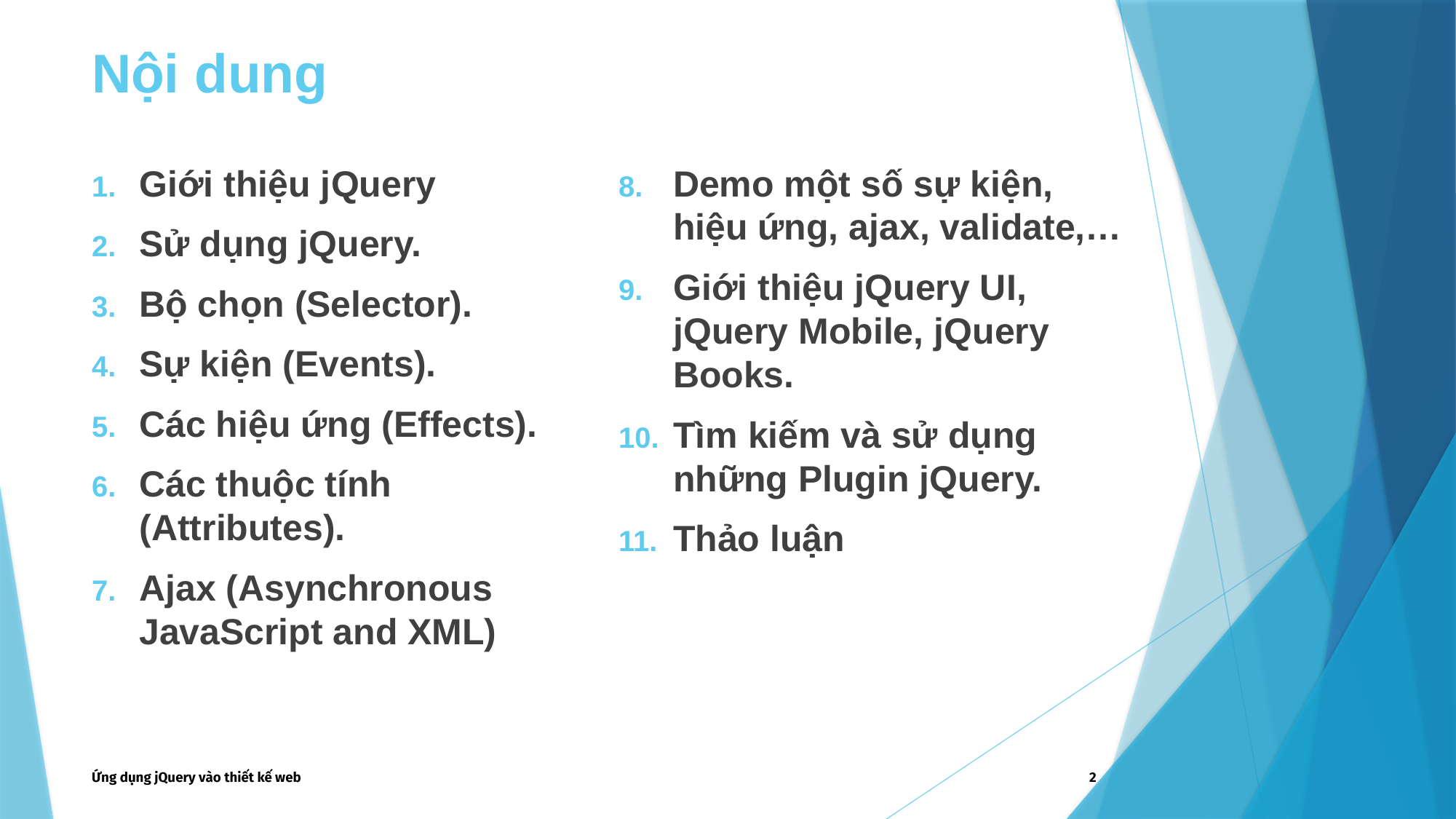

# Nội dung
Giới thiệu jQuery
Sử dụng jQuery.
Bộ chọn (Selector).
Sự kiện (Events).
Các hiệu ứng (Effects).
Các thuộc tính (Attributes).
Ajax (Asynchronous JavaScript and XML)

Demo một số sự kiện, hiệu ứng, ajax, validate,…
Giới thiệu jQuery UI, jQuery Mobile, jQuery Books.
Tìm kiếm và sử dụng những Plugin jQuery.
Thảo luận
Ứng dụng jQuery vào thiết kế web
2